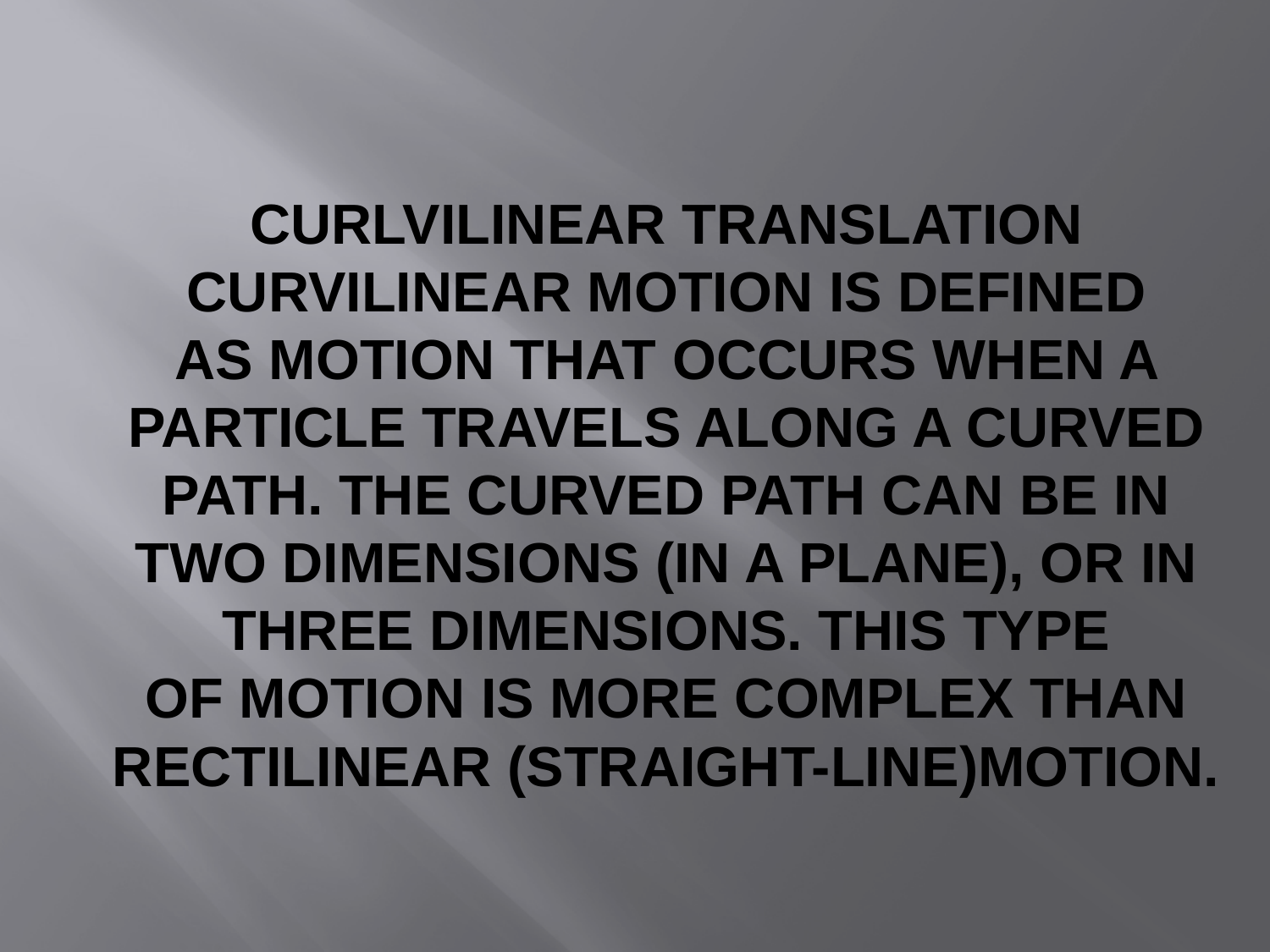

# Curlvilinear translation Curvilinear motion is defined as motion that occurs when a particle travels along a curved path. The curved path can be in two dimensions (in a plane), or in three dimensions. This type of motion is more complex than rectilinear (straight-line)motion.